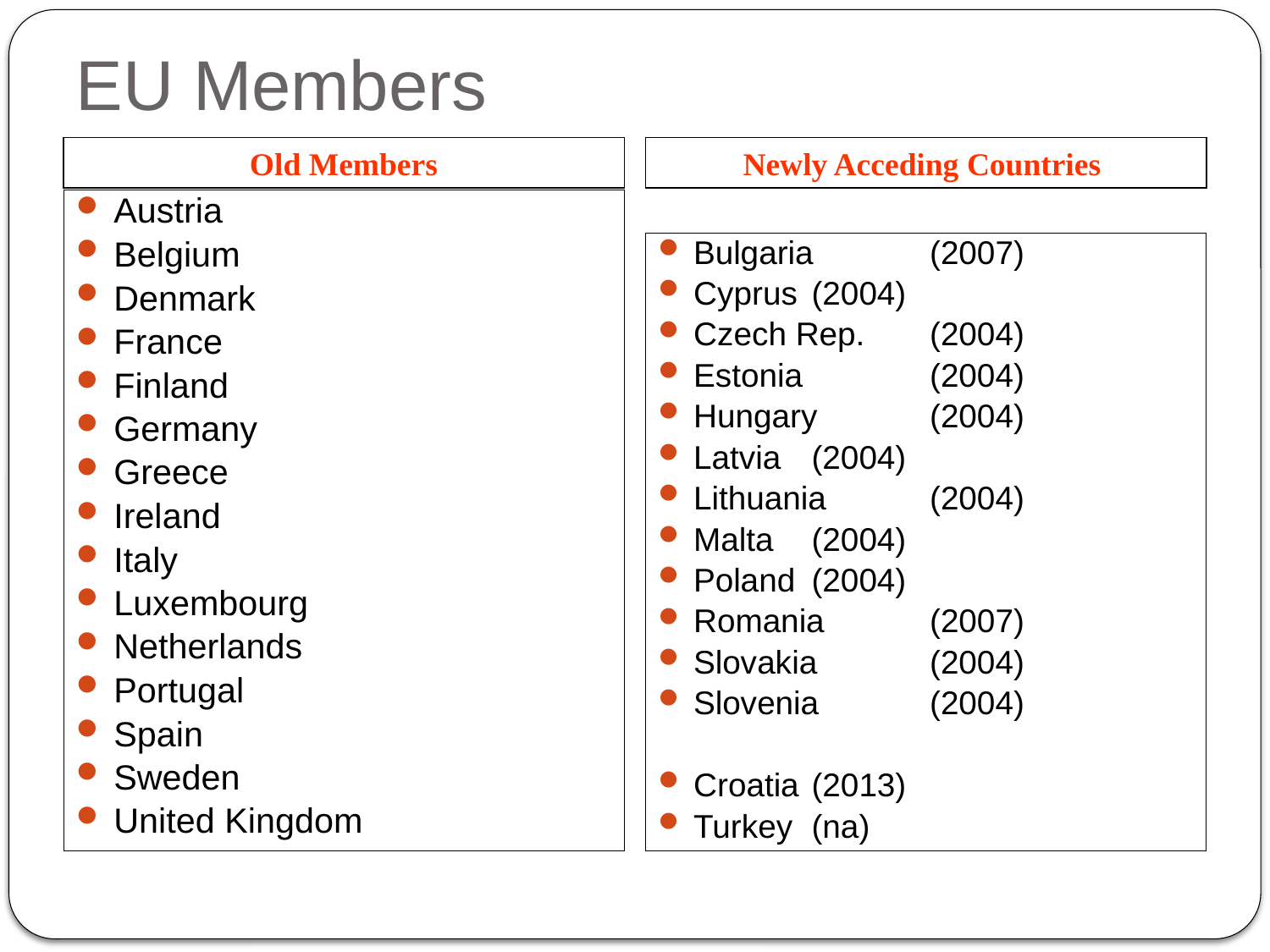

# EU Members
Old Members
Newly Acceding Countries
Austria
Belgium
Denmark
France
Finland
Germany
Greece
Ireland
Italy
Luxembourg
Netherlands
Portugal
Spain
Sweden
United Kingdom

Bulgaria 	(2007)
Cyprus 	(2004)
Czech Rep. 	(2004)
Estonia 	(2004)
Hungary 	(2004)
Latvia 		(2004)
Lithuania 	(2004)
Malta 		(2004)
Poland 	(2004)
Romania 	(2007)
Slovakia 	(2004)
Slovenia 	(2004)

Croatia	(2013)
Turkey		(na)